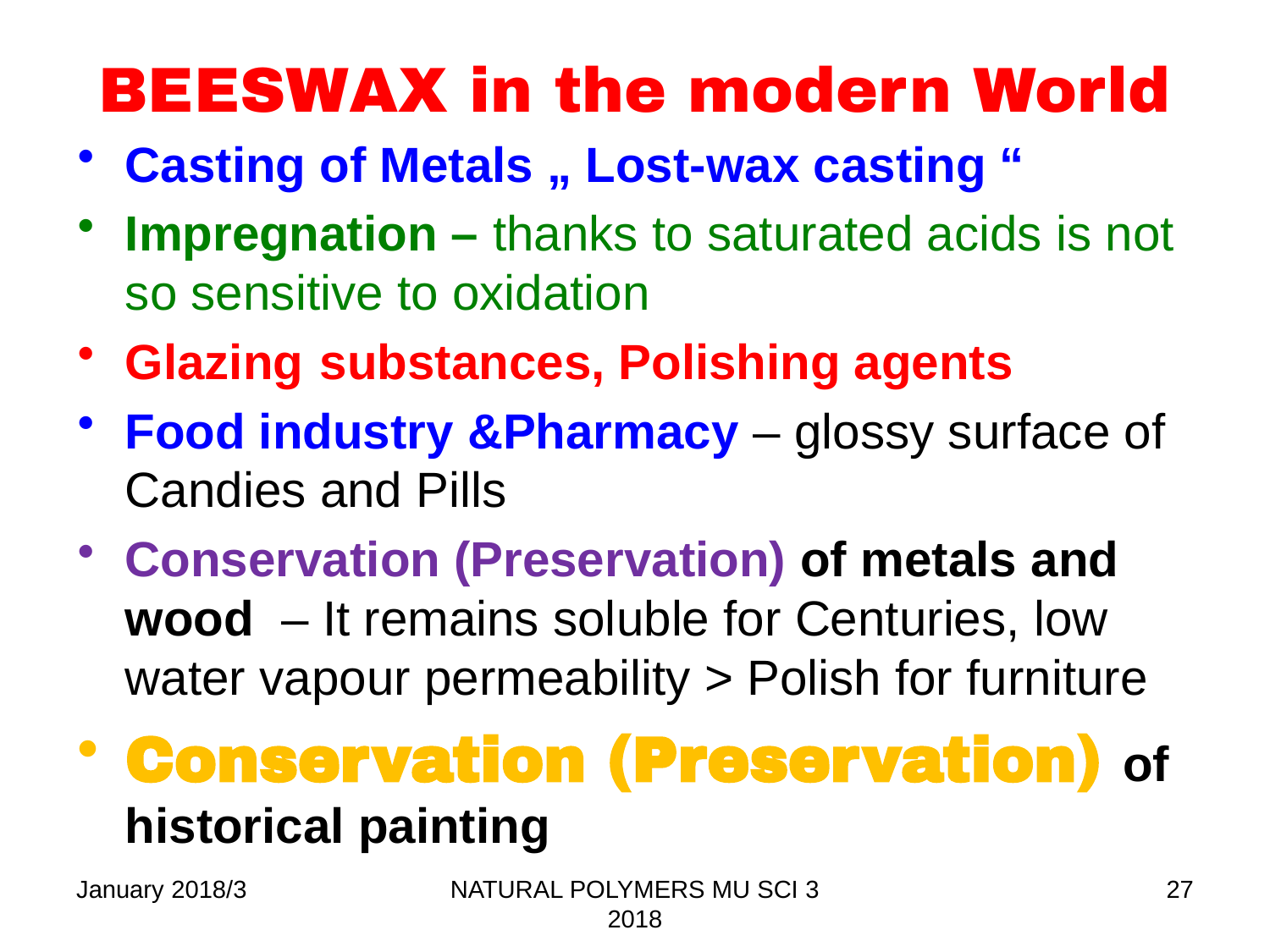

# BEESWAX in the modern World
Casting of Metals „ Lost-wax casting “
Impregnation – thanks to saturated acids is not so sensitive to oxidation
Glazing substances, Polishing agents
Food industry &Pharmacy – glossy surface of Candies and Pills
Conservation (Preservation) of metals and wood  – It remains soluble for Centuries, low water vapour permeability > Polish for furniture
Conservation (Preservation) of historical painting

January 2018/3
NATURAL POLYMERS MU SCI 3 2018
27